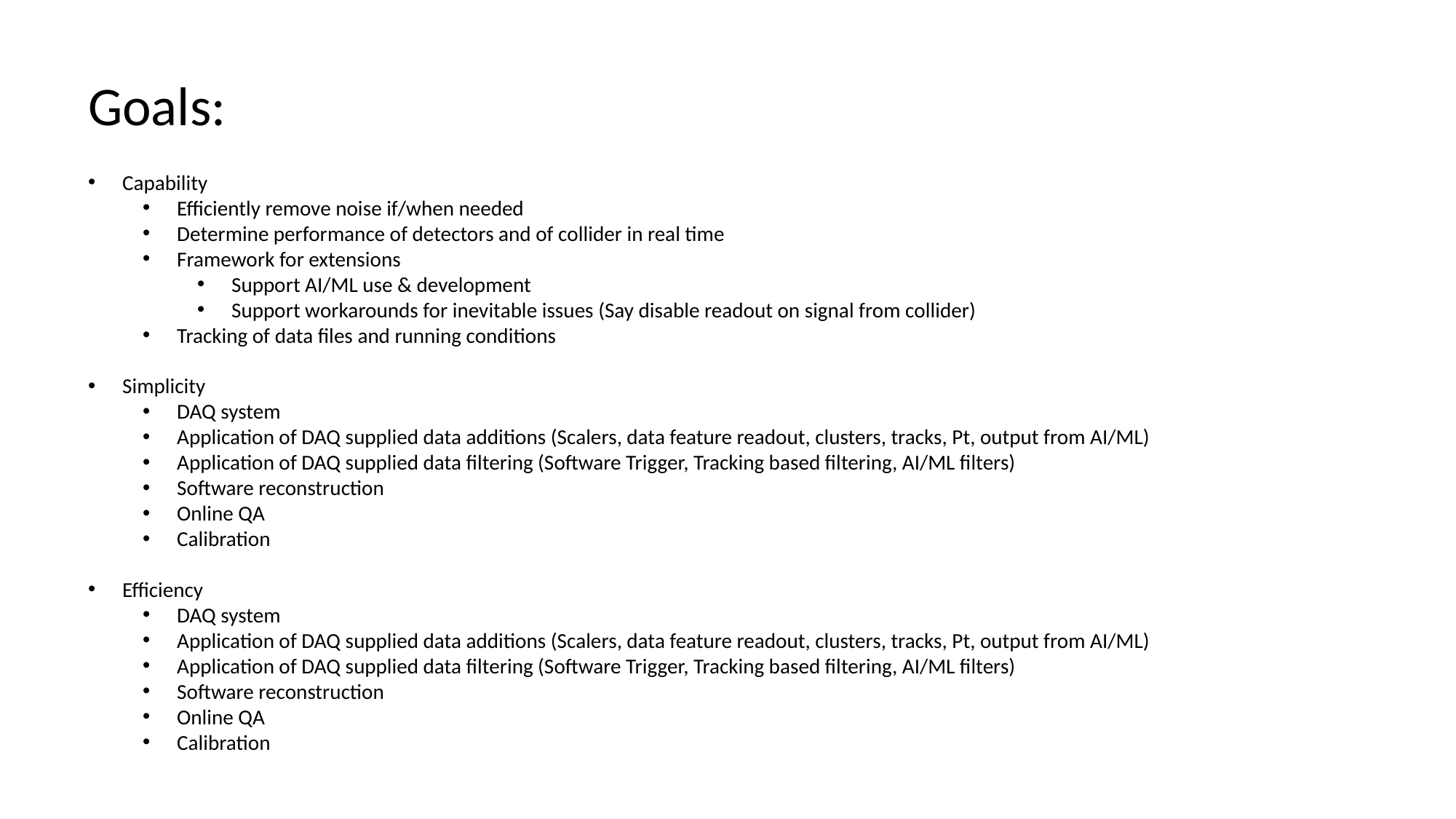

Goals:

Capability
Efficiently remove noise if/when needed
Determine performance of detectors and of collider in real time
Framework for extensions
Support AI/ML use & development
Support workarounds for inevitable issues (Say disable readout on signal from collider)
Tracking of data files and running conditions

Simplicity
DAQ system
Application of DAQ supplied data additions (Scalers, data feature readout, clusters, tracks, Pt, output from AI/ML)
Application of DAQ supplied data filtering (Software Trigger, Tracking based filtering, AI/ML filters)
Software reconstruction
Online QA
Calibration

Efficiency
DAQ system
Application of DAQ supplied data additions (Scalers, data feature readout, clusters, tracks, Pt, output from AI/ML)
Application of DAQ supplied data filtering (Software Trigger, Tracking based filtering, AI/ML filters)
Software reconstruction
Online QA
Calibration